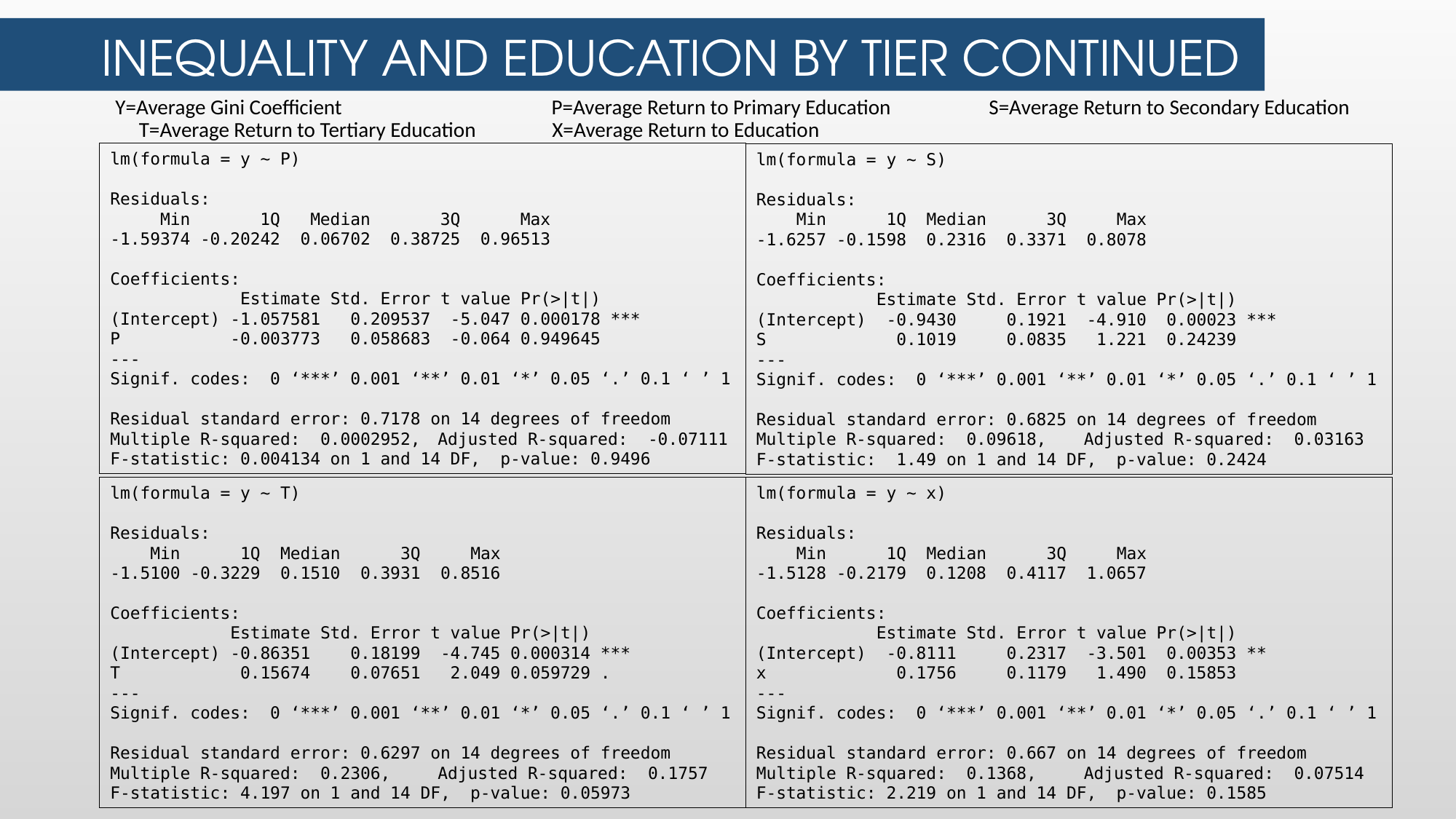

# Inequality and Education by tier continued

Y=Average Gini Coefficient	                       P=Average Return to Primary Education	S=Average Return to Secondary Education             T=Average Return to Tertiary Education	X=Average Return to Education
lm(formula = y ~ P)

Residuals:
     Min       1Q   Median       3Q      Max
-1.59374 -0.20242  0.06702  0.38725  0.96513

Coefficients:
             Estimate Std. Error t value Pr(>|t|)
(Intercept) -1.057581   0.209537  -5.047 0.000178 ***
P           -0.003773   0.058683  -0.064 0.949645
---
Signif. codes:  0 ‘***’ 0.001 ‘**’ 0.01 ‘*’ 0.05 ‘.’ 0.1 ‘ ’ 1

Residual standard error: 0.7178 on 14 degrees of freedom
Multiple R-squared:  0.0002952,	Adjusted R-squared:  -0.07111
F-statistic: 0.004134 on 1 and 14 DF,  p-value: 0.9496
lm(formula = y ~ S)

Residuals:
    Min      1Q  Median      3Q     Max
-1.6257 -0.1598  0.2316  0.3371  0.8078

Coefficients:
            Estimate Std. Error t value Pr(>|t|)
(Intercept)  -0.9430     0.1921  -4.910  0.00023 ***
S             0.1019     0.0835   1.221  0.24239
---
Signif. codes:  0 ‘***’ 0.001 ‘**’ 0.01 ‘*’ 0.05 ‘.’ 0.1 ‘ ’ 1

Residual standard error: 0.6825 on 14 degrees of freedom
Multiple R-squared:  0.09618,	Adjusted R-squared:  0.03163
F-statistic:  1.49 on 1 and 14 DF,  p-value: 0.2424
lm(formula = y ~ x)

Residuals:
    Min      1Q  Median      3Q     Max
-1.5128 -0.2179  0.1208  0.4117  1.0657

Coefficients:
            Estimate Std. Error t value Pr(>|t|)
(Intercept)  -0.8111     0.2317  -3.501  0.00353 **
x             0.1756     0.1179   1.490  0.15853
---
Signif. codes:  0 ‘***’ 0.001 ‘**’ 0.01 ‘*’ 0.05 ‘.’ 0.1 ‘ ’ 1

Residual standard error: 0.667 on 14 degrees of freedom
Multiple R-squared:  0.1368,	Adjusted R-squared:  0.07514
F-statistic: 2.219 on 1 and 14 DF,  p-value: 0.1585
lm(formula = y ~ T)

Residuals:
    Min      1Q  Median      3Q     Max
-1.5100 -0.3229  0.1510  0.3931  0.8516

Coefficients:
            Estimate Std. Error t value Pr(>|t|)
(Intercept) -0.86351    0.18199  -4.745 0.000314 ***
T            0.15674    0.07651   2.049 0.059729 .
---
Signif. codes:  0 ‘***’ 0.001 ‘**’ 0.01 ‘*’ 0.05 ‘.’ 0.1 ‘ ’ 1

Residual standard error: 0.6297 on 14 degrees of freedom
Multiple R-squared:  0.2306,	Adjusted R-squared:  0.1757
F-statistic: 4.197 on 1 and 14 DF,  p-value: 0.05973